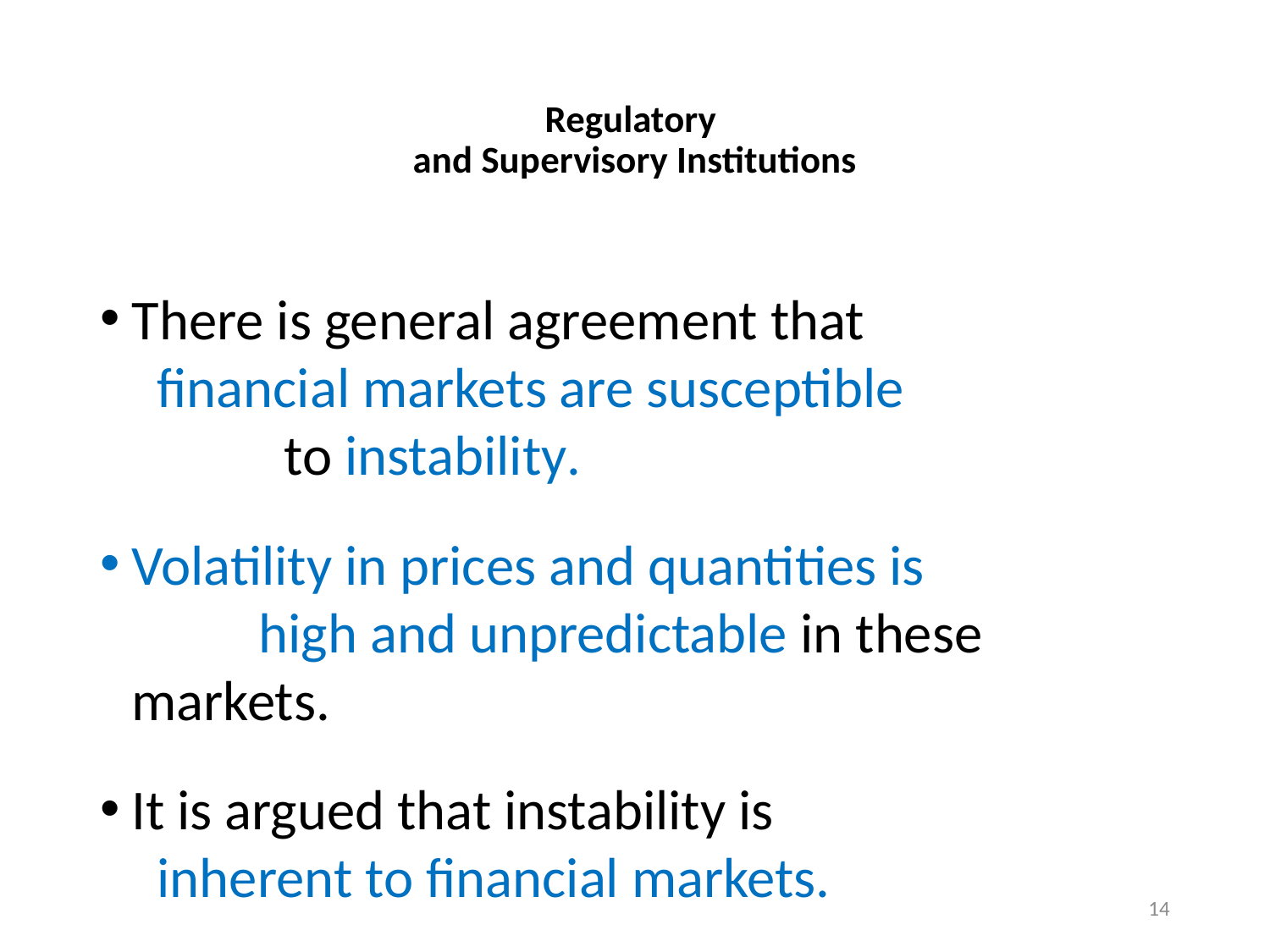

# Regulatory and Supervisory Institutions
There is general agreement that                            financial markets are susceptible                                   to instability.
Volatility in prices and quantities is                               high and unpredictable in these markets.
It is argued that instability is                                   inherent to financial markets.
14